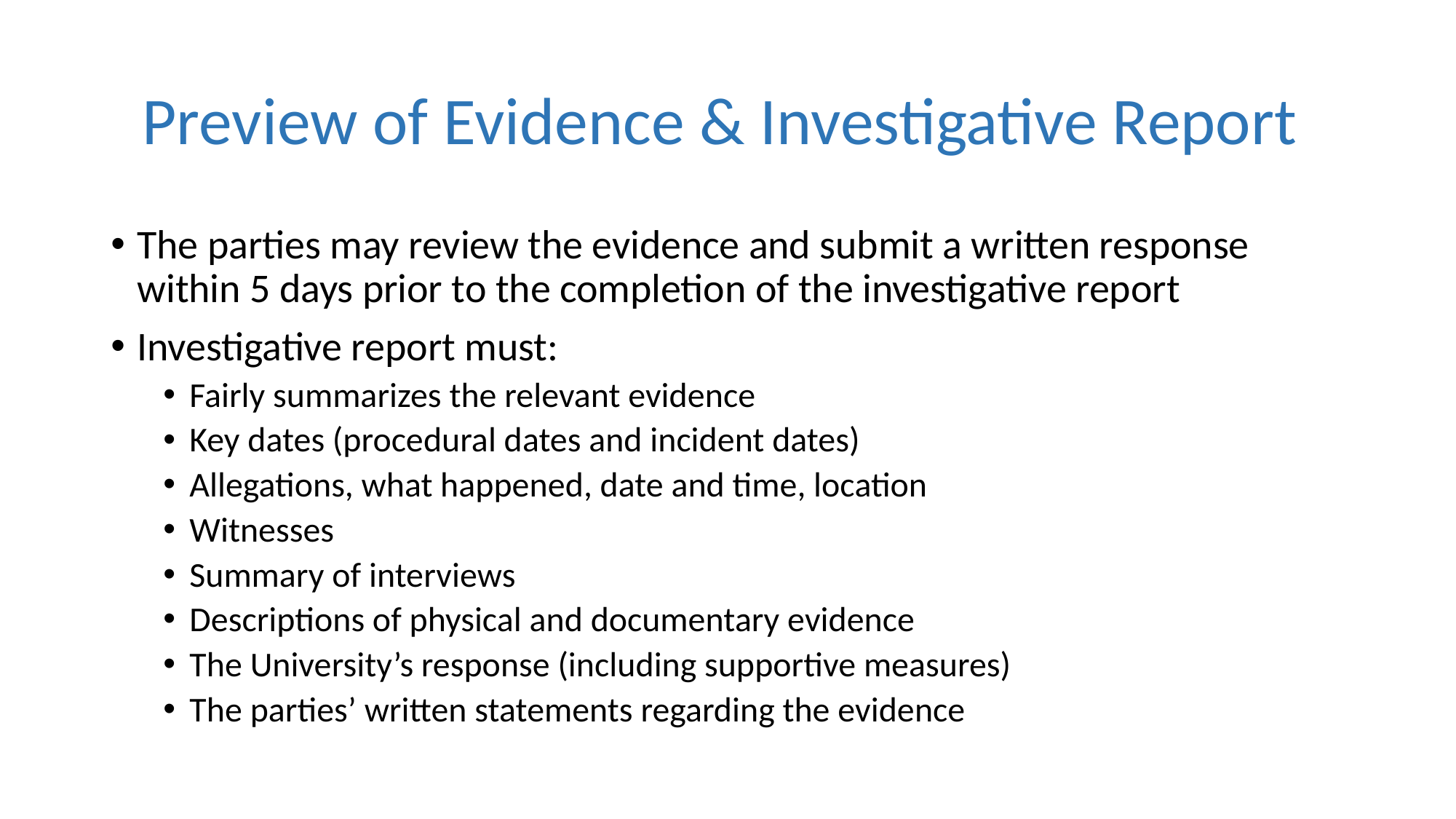

# Preview of Evidence & Investigative Report
The parties may review the evidence and submit a written response within 5 days prior to the completion of the investigative report
Investigative report must:
Fairly summarizes the relevant evidence
Key dates (procedural dates and incident dates)
Allegations, what happened, date and time, location
Witnesses
Summary of interviews
Descriptions of physical and documentary evidence
The University’s response (including supportive measures)
The parties’ written statements regarding the evidence